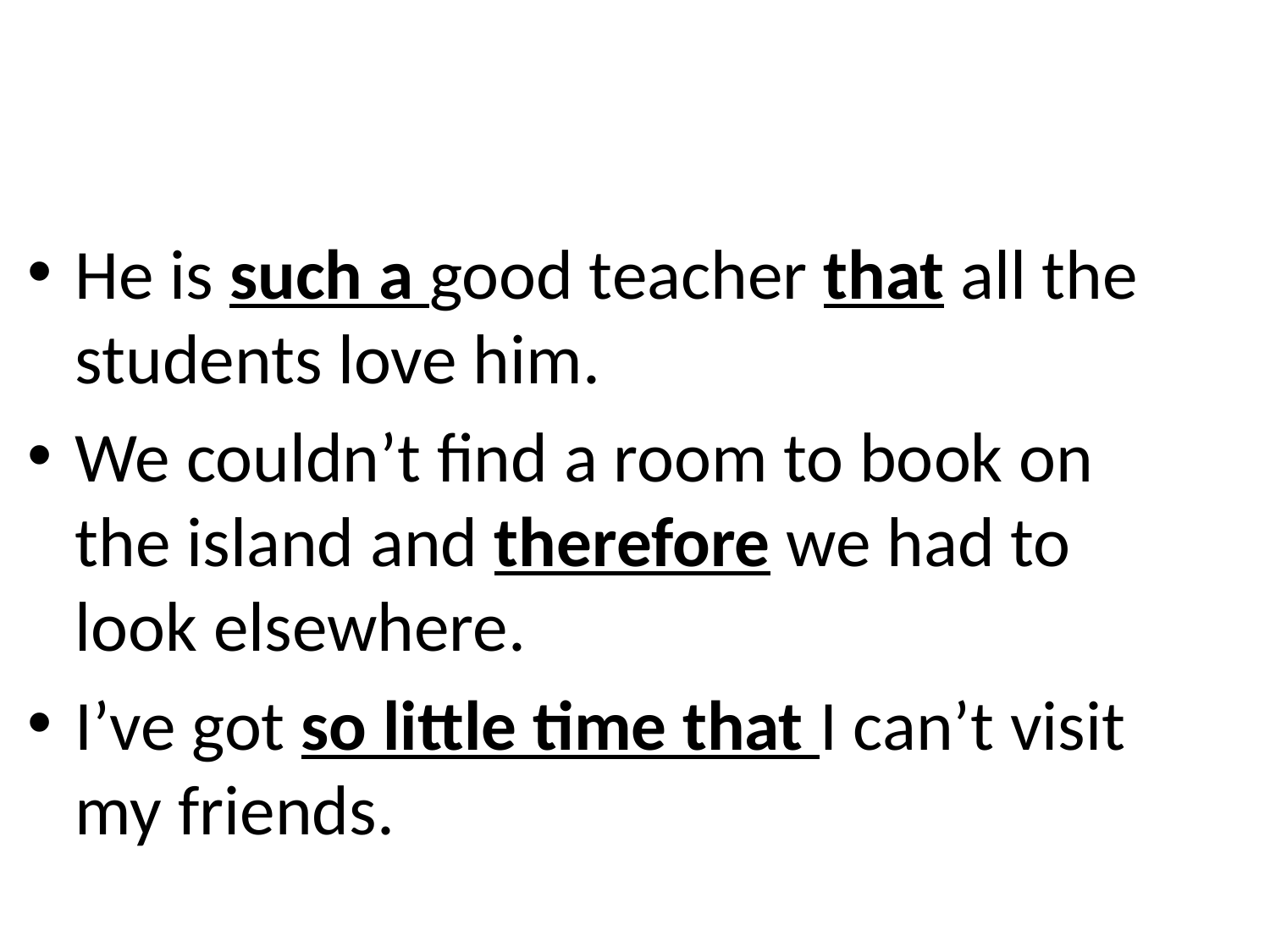

He is such a good teacher that all the students love him.
We couldn’t find a room to book on the island and therefore we had to look elsewhere.
I’ve got so little time that I can’t visit my friends.